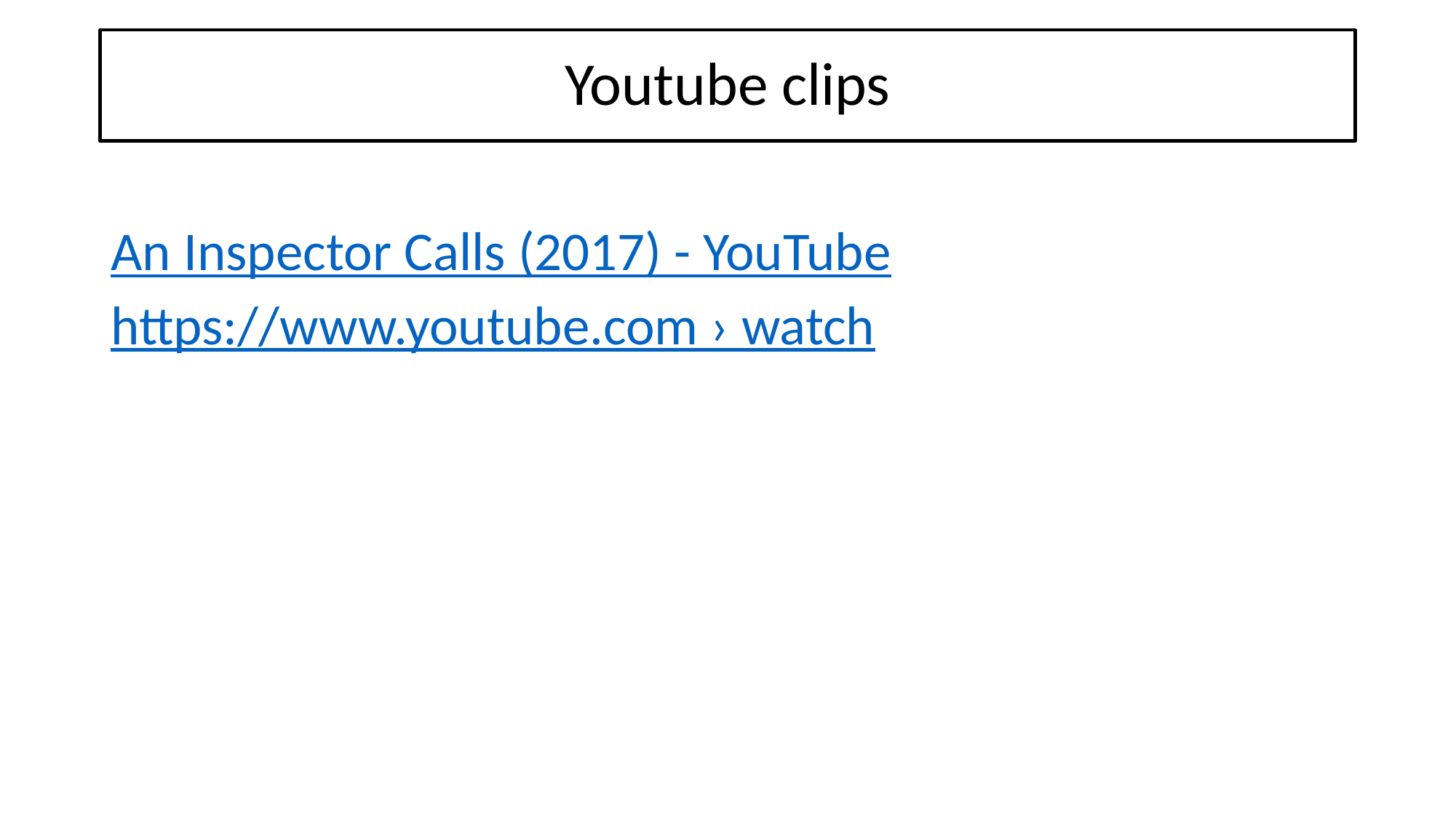

# Youtube clips
An Inspector Calls (2017) - YouTube
https://www.youtube.com › watch